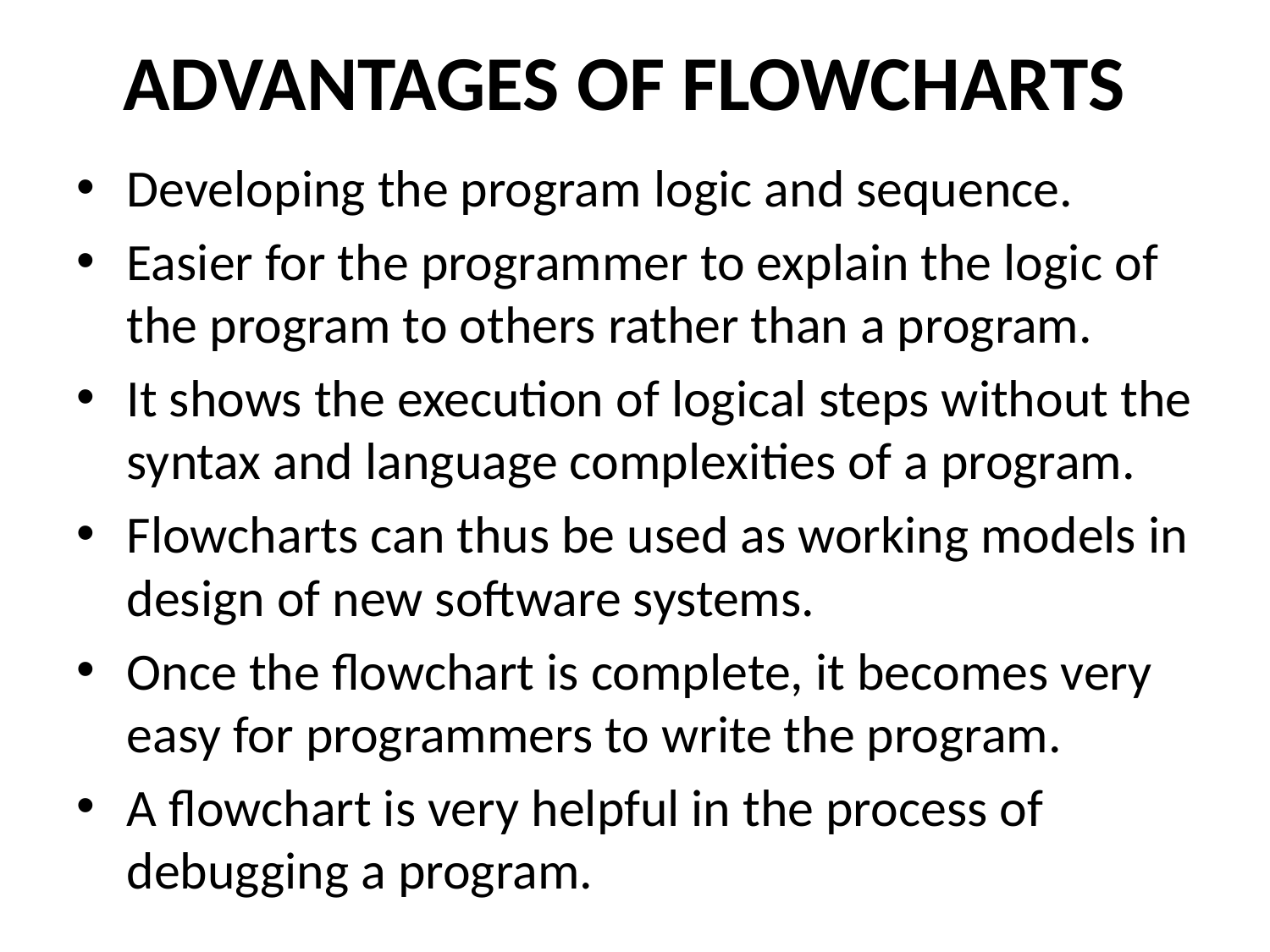

# ADVANTAGES OF FLOWCHARTS
Developing the program logic and sequence.
Easier for the programmer to explain the logic of the program to others rather than a program.
It shows the execution of logical steps without the syntax and language complexities of a program.
Flowcharts can thus be used as working models in design of new software systems.
Once the flowchart is complete, it becomes very easy for programmers to write the program.
A flowchart is very helpful in the process of debugging a program.